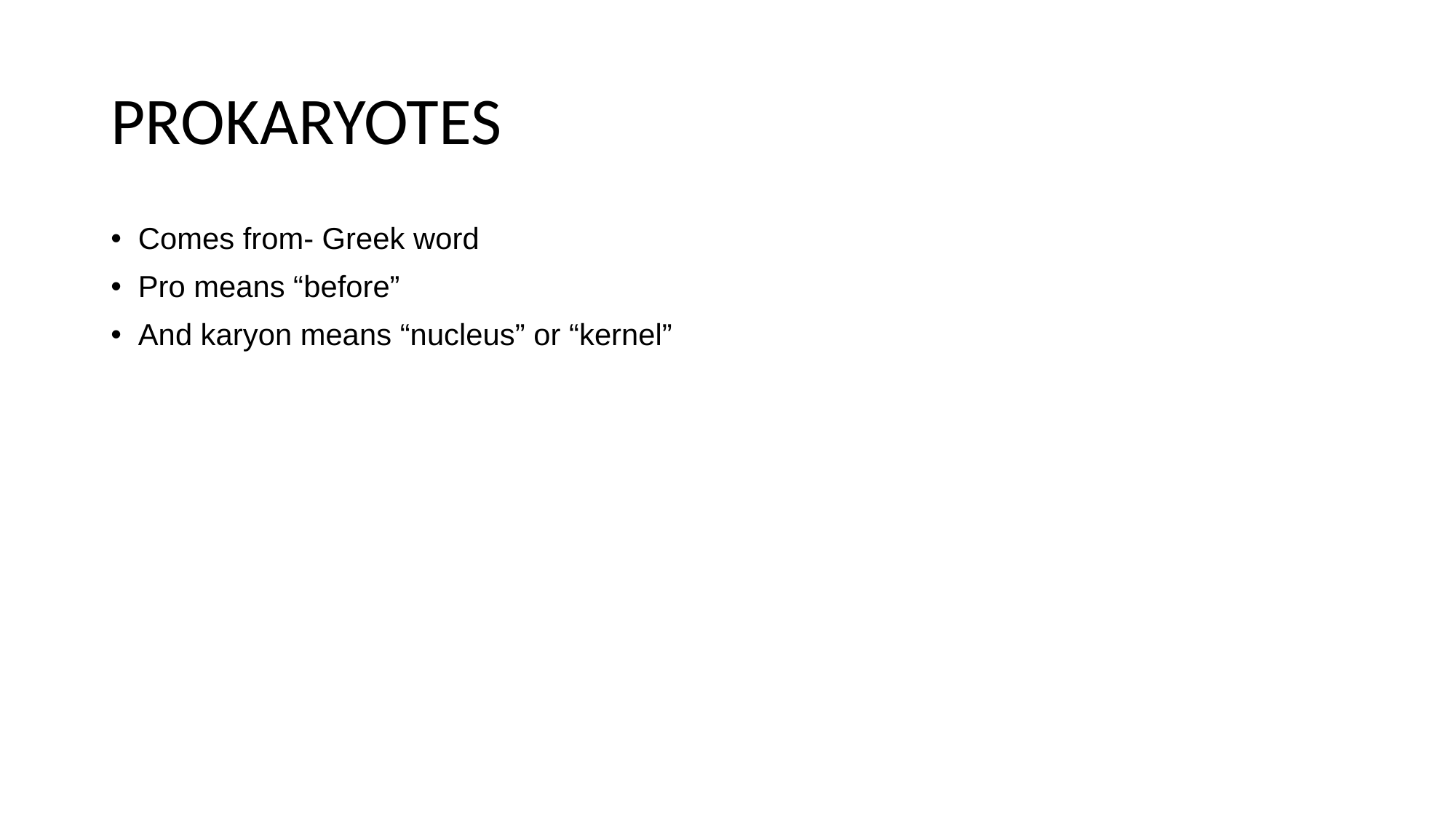

# PROKARYOTES
Comes from- Greek word
Pro means “before”
And karyon means “nucleus” or “kernel”